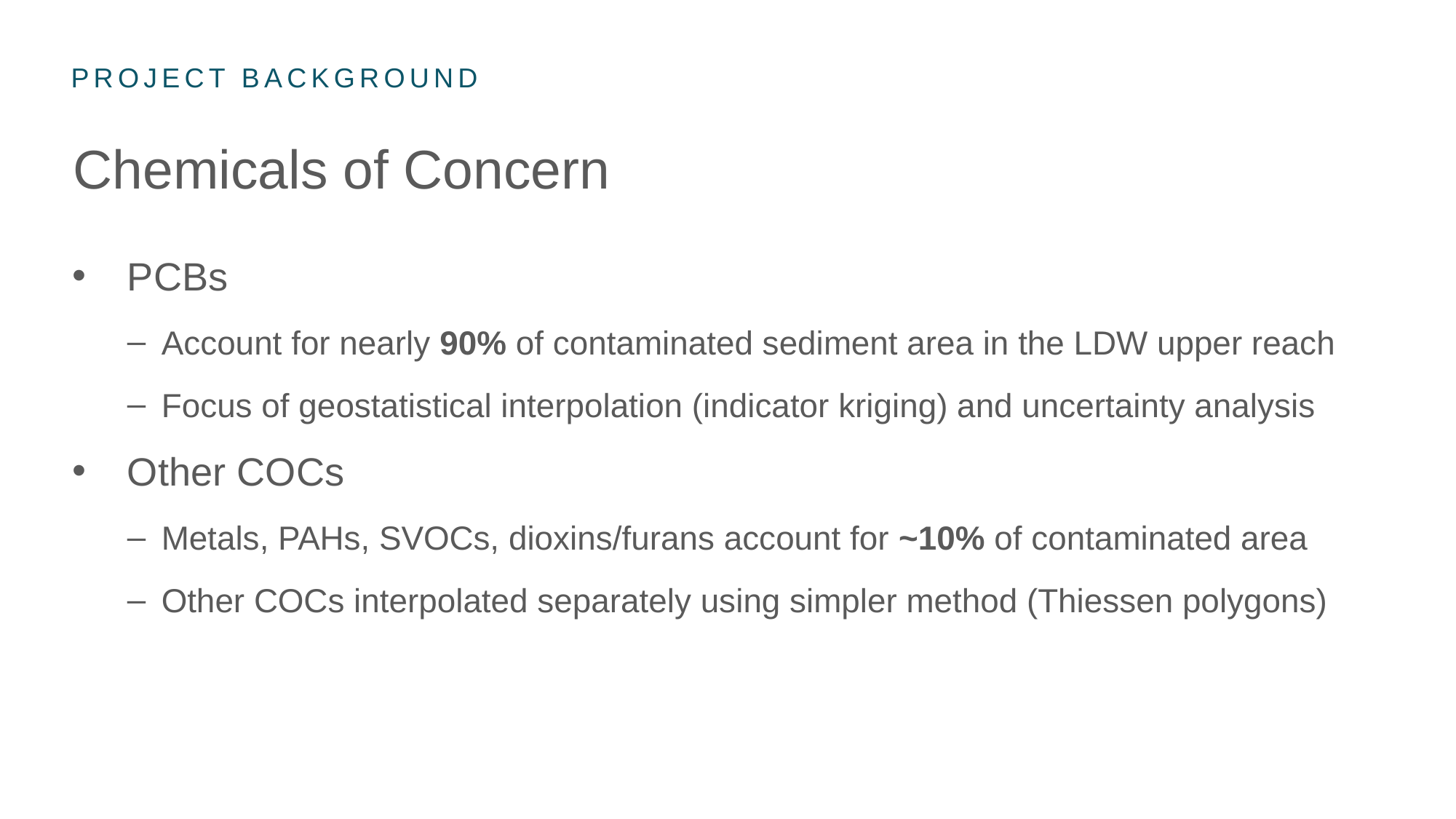

# Chemicals of Concern
PCBs
Account for nearly 90% of contaminated sediment area in the LDW upper reach
Focus of geostatistical interpolation (indicator kriging) and uncertainty analysis
Other COCs
Metals, PAHs, SVOCs, dioxins/furans account for ~10% of contaminated area
Other COCs interpolated separately using simpler method (Thiessen polygons)